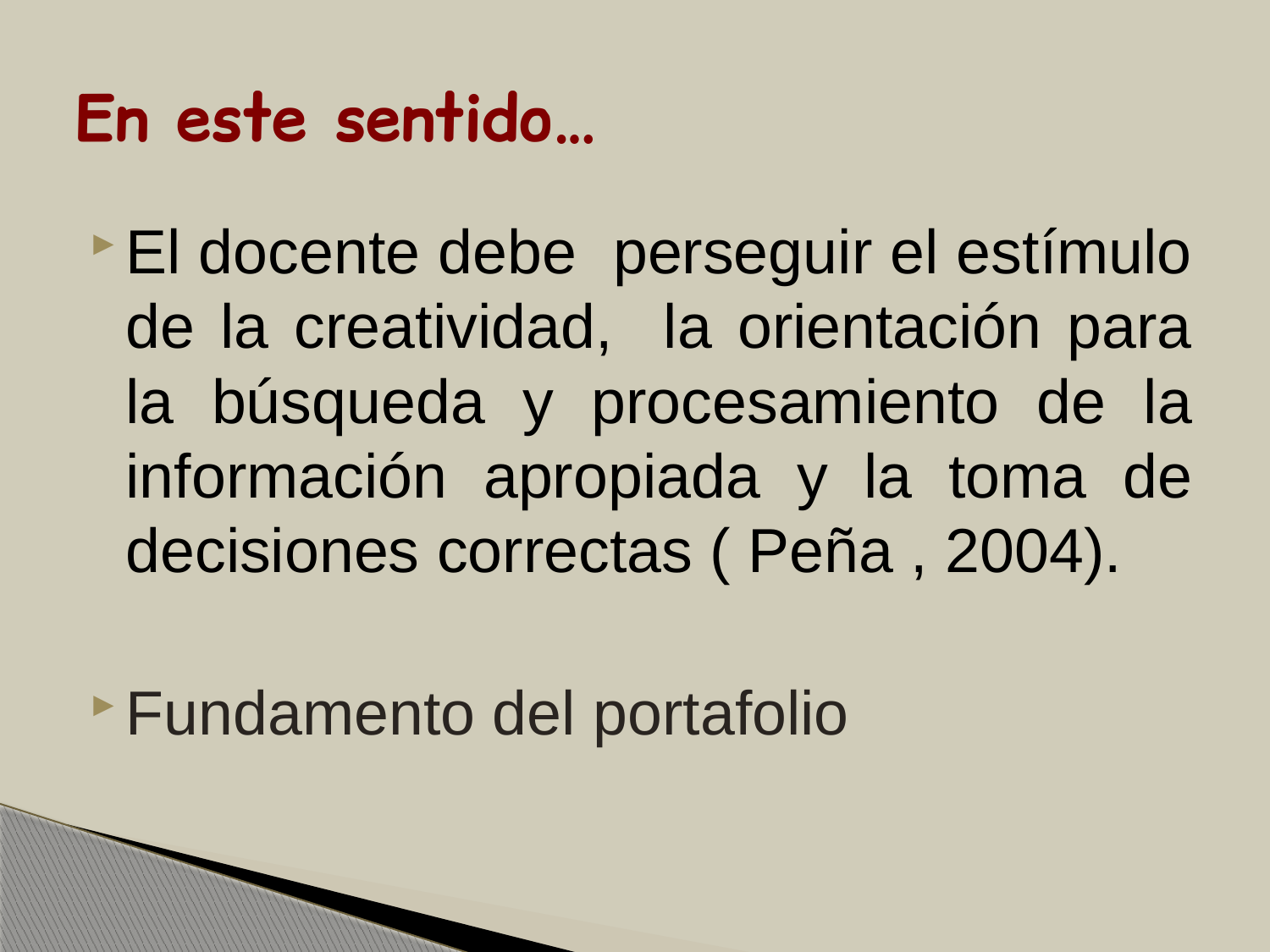

# En este sentido…
El docente debe  perseguir el estímulo de la creatividad,  la orientación para la búsqueda y procesamiento de la información apropiada y la toma de decisiones correctas ( Peña , 2004).

Fundamento del portafolio